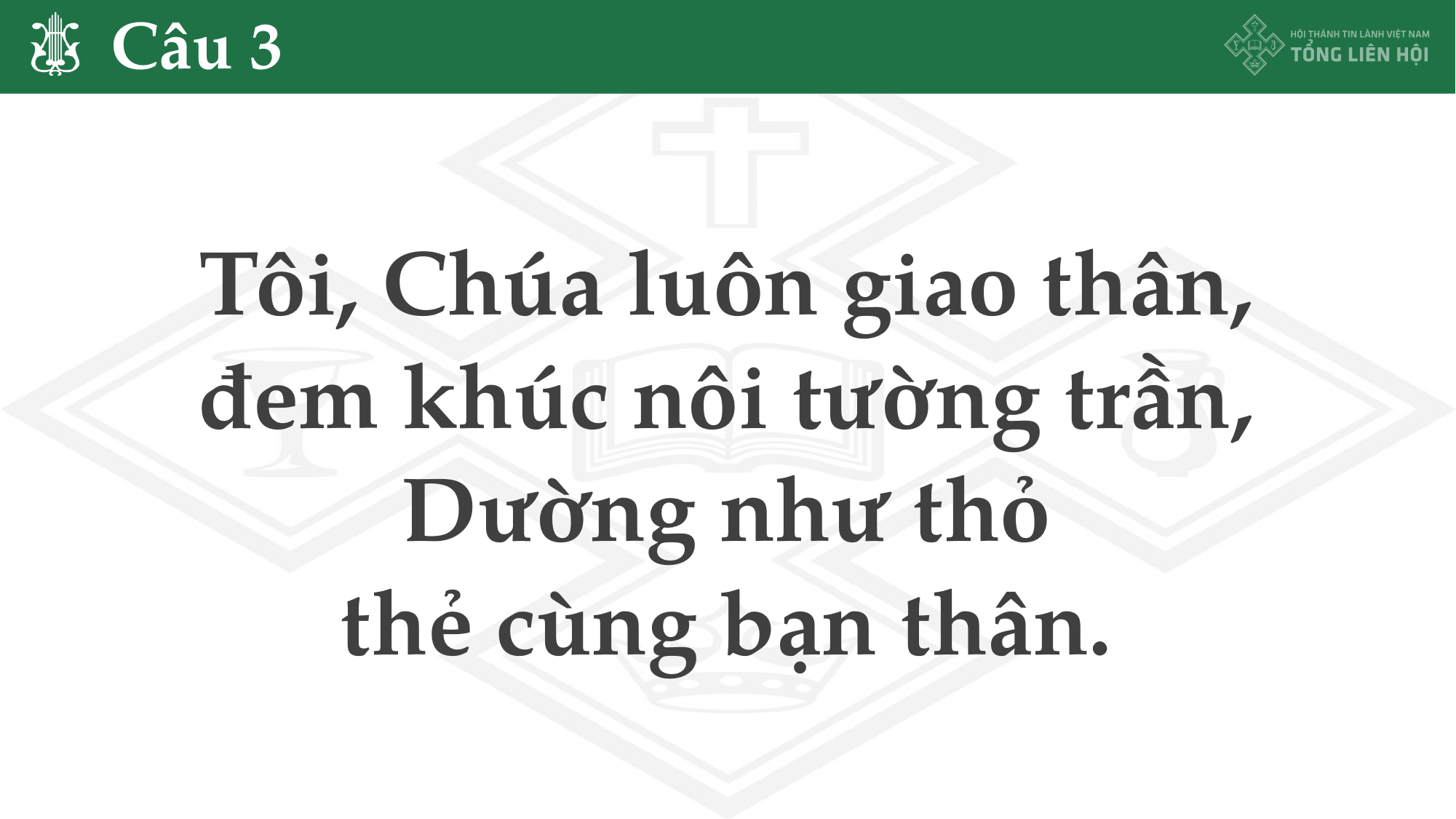

# Câu 3
Tôi, Chúa luôn giao thân,
đem khúc nôi tường trần,
Dường như thỏ
thẻ cùng bạn thân.